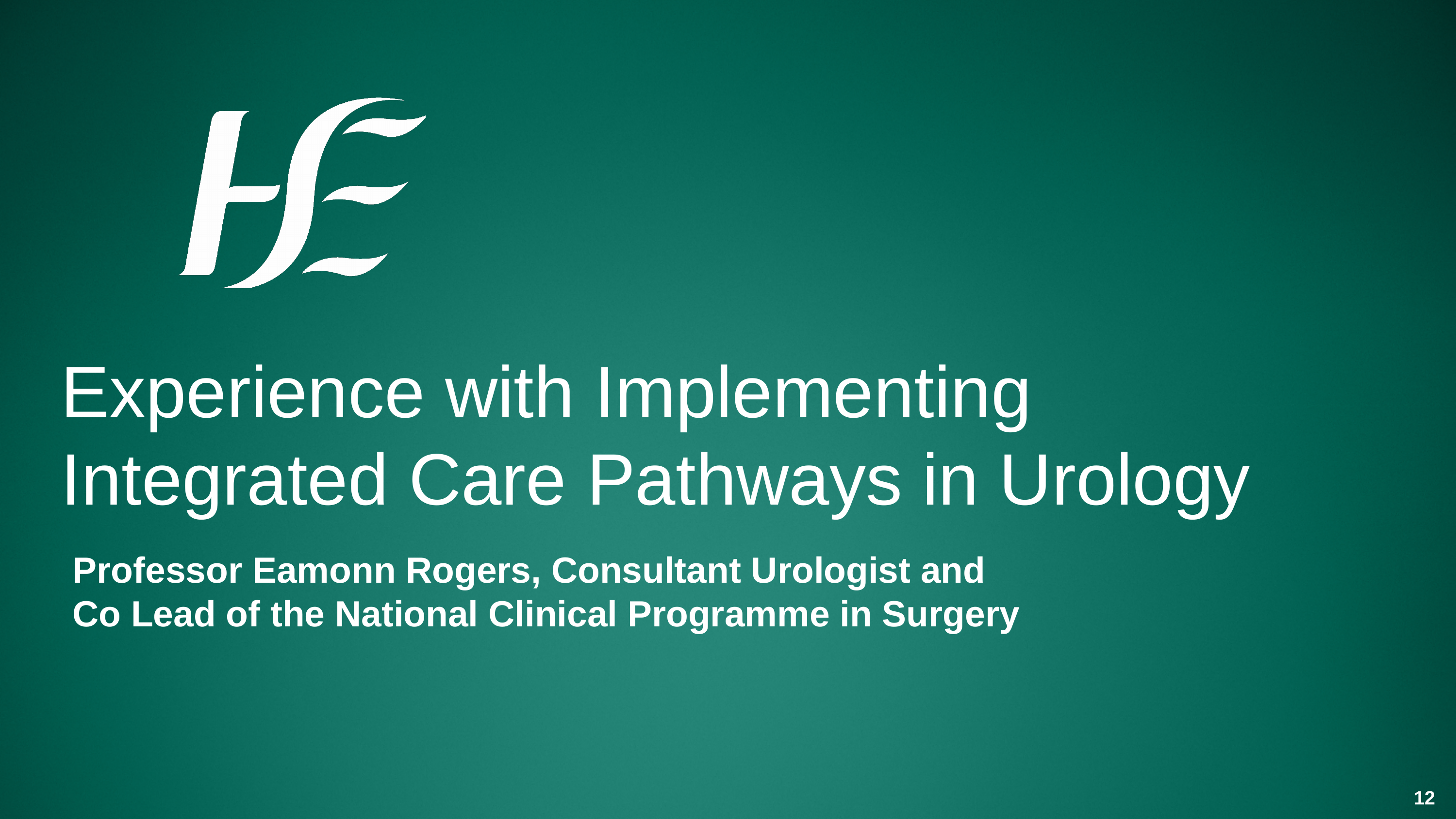

Experience with Implementing Integrated Care Pathways in Urology
Professor Eamonn Rogers, Consultant Urologist and
Co Lead of the National Clinical Programme in Surgery
12